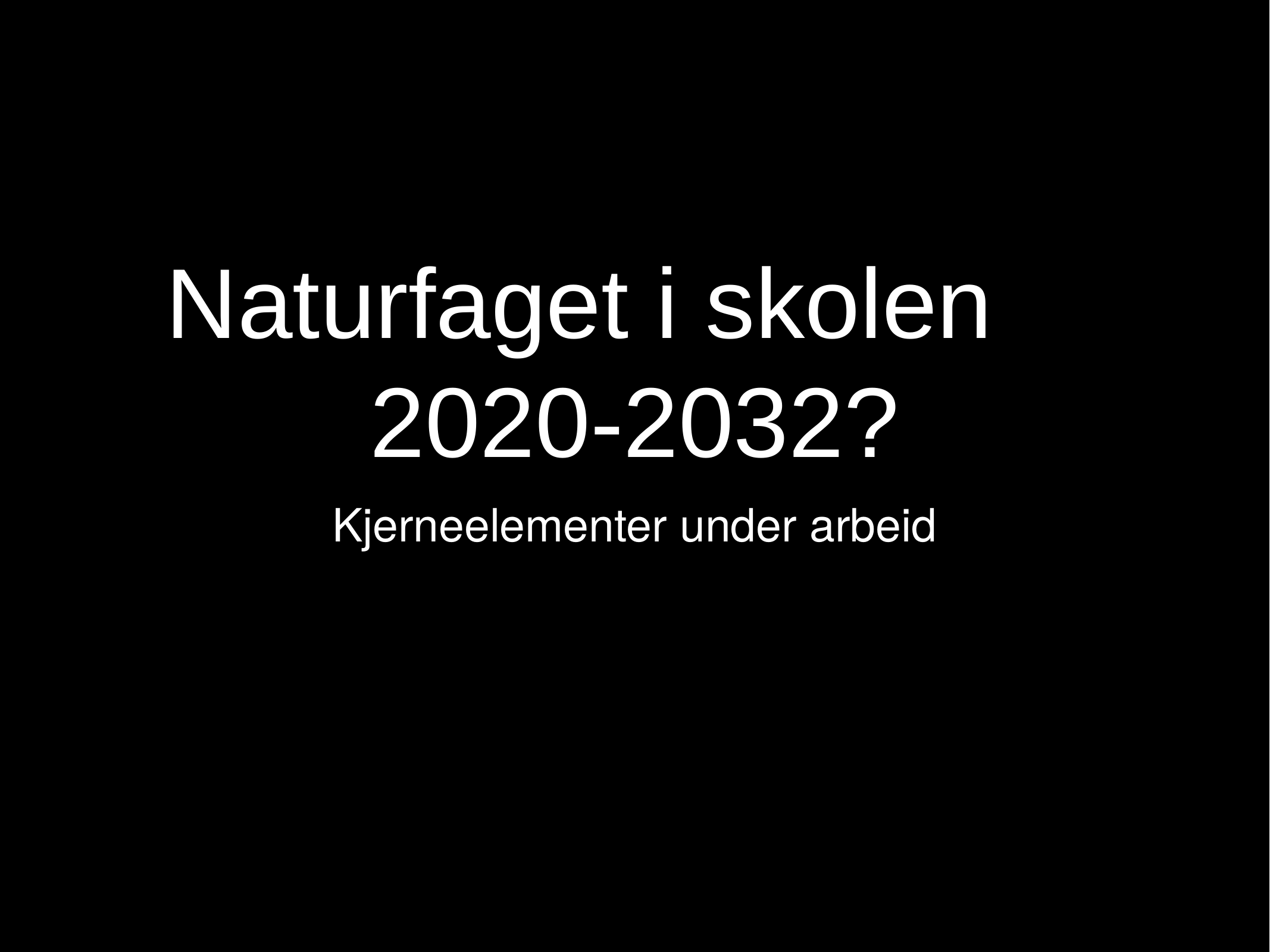

# Naturfaget i skolen     2020-2032?
Kjerneelementer under arbeid